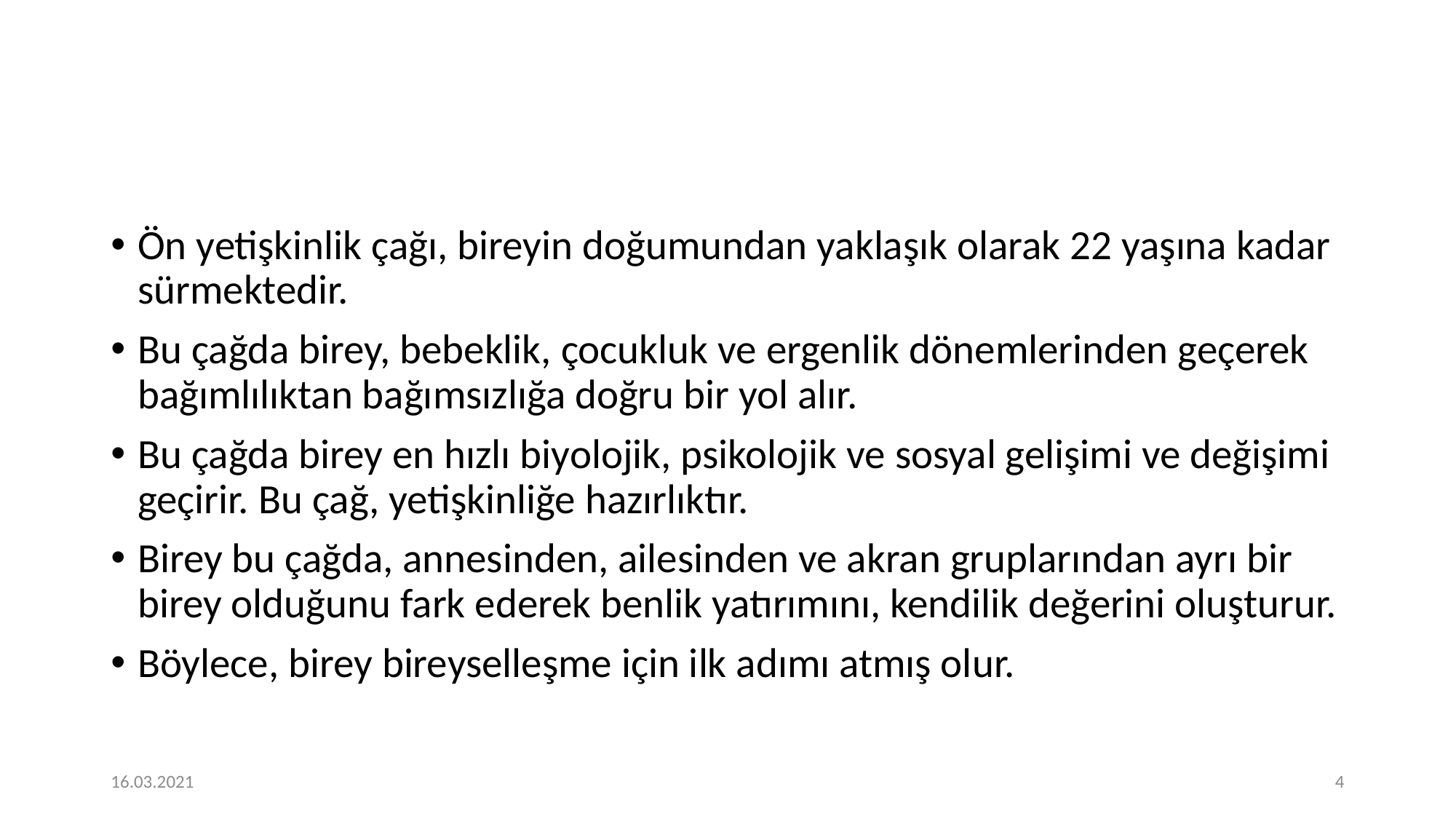

#
Ön yetişkinlik çağı, bireyin doğumundan yaklaşık olarak 22 yaşına kadar sürmektedir.
Bu çağda birey, bebeklik, çocukluk ve ergenlik dönemlerinden geçerek bağımlılıktan bağımsızlığa doğru bir yol alır.
Bu çağda birey en hızlı biyolojik, psikolojik ve sosyal gelişimi ve değişimi geçirir. Bu çağ, yetişkinliğe hazırlıktır.
Birey bu çağda, annesinden, ailesinden ve akran gruplarından ayrı bir birey olduğunu fark ederek benlik yatırımını, kendilik değerini oluşturur.
Böylece, birey bireyselleşme için ilk adımı atmış olur.

16.03.2021
4